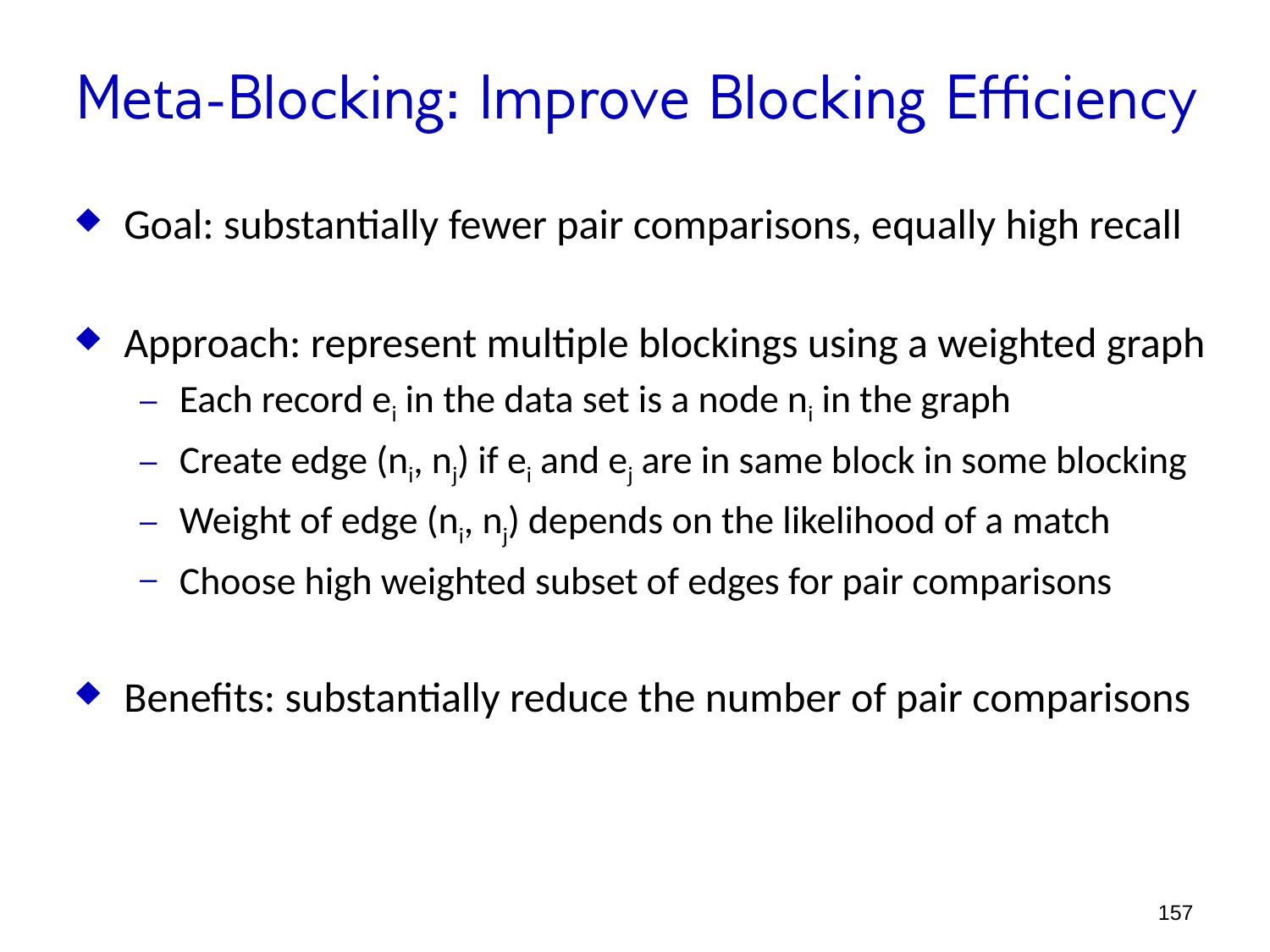

Meta-Blocking: Improve Blocking Efficiency
Goal: substantially fewer pair comparisons, equally high recall

Approach: represent multiple blockings using a weighted graph
Each record ei in the data set is a node ni in the graph
Create edge (ni, nj) if ei and ej are in same block in some blocking
Weight of edge (ni, nj) depends on the likelihood of a match
Choose high weighted subset of edges for pair comparisons

Benefits: substantially reduce the number of pair comparisons
157